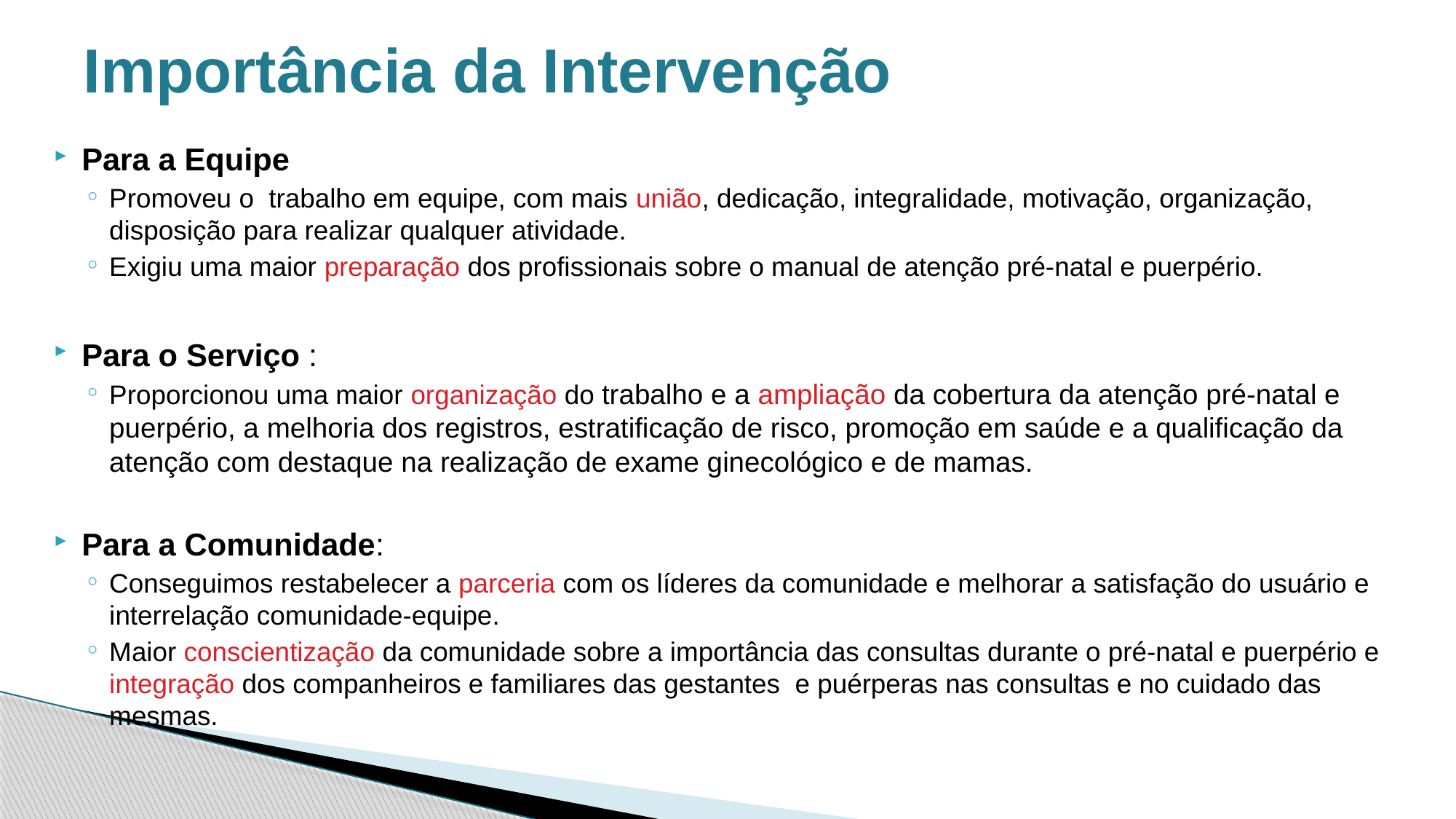

# Importância da Intervenção
Para a Equipe
Promoveu o  trabalho em equipe, com mais união, dedicação, integralidade, motivação, organização, disposição para realizar qualquer atividade.
Exigiu uma maior preparação dos profissionais sobre o manual de atenção pré-natal e puerpério.

Para o Serviço :
Proporcionou uma maior organização do trabalho e a ampliação da cobertura da atenção pré-natal e puerpério, a melhoria dos registros, estratificação de risco, promoção em saúde e a qualificação da atenção com destaque na realização de exame ginecológico e de mamas.

Para a Comunidade:
Conseguimos restabelecer a parceria com os líderes da comunidade e melhorar a satisfação do usuário e interrelação comunidade-equipe.
Maior conscientização da comunidade sobre a importância das consultas durante o pré-natal e puerpério e integração dos companheiros e familiares das gestantes  e puérperas nas consultas e no cuidado das mesmas.